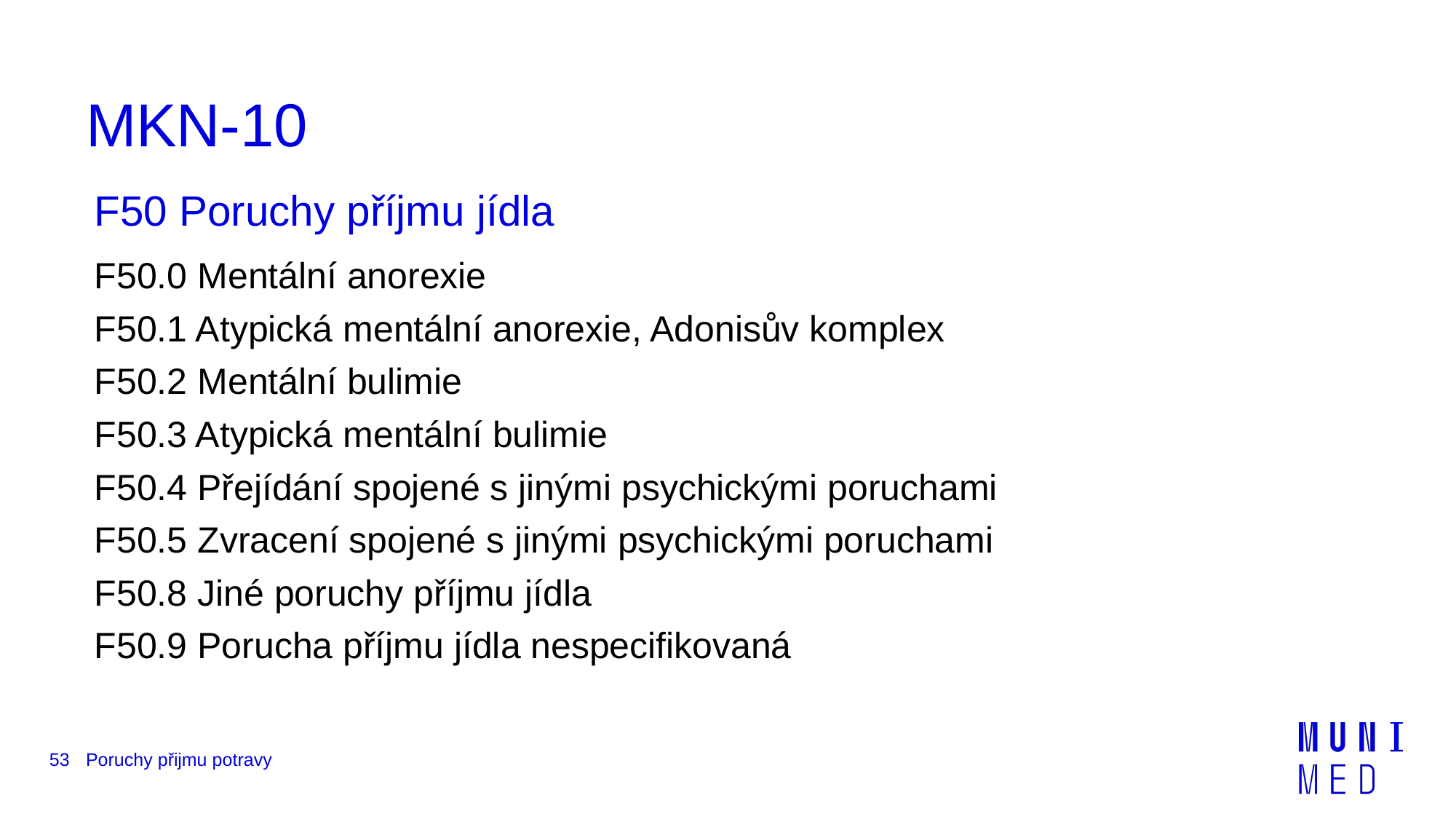

# MKN-10
F50 Poruchy příjmu jídla
F50.0 Mentální anorexie
F50.1 Atypická mentální anorexie, Adonisův komplex
F50.2 Mentální bulimie
F50.3 Atypická mentální bulimie
F50.4 Přejídání spojené s jinými psychickými poruchami
F50.5 Zvracení spojené s jinými psychickými poruchami
F50.8 Jiné poruchy příjmu jídla
F50.9 Porucha příjmu jídla nespecifikovaná
53
Poruchy přijmu potravy